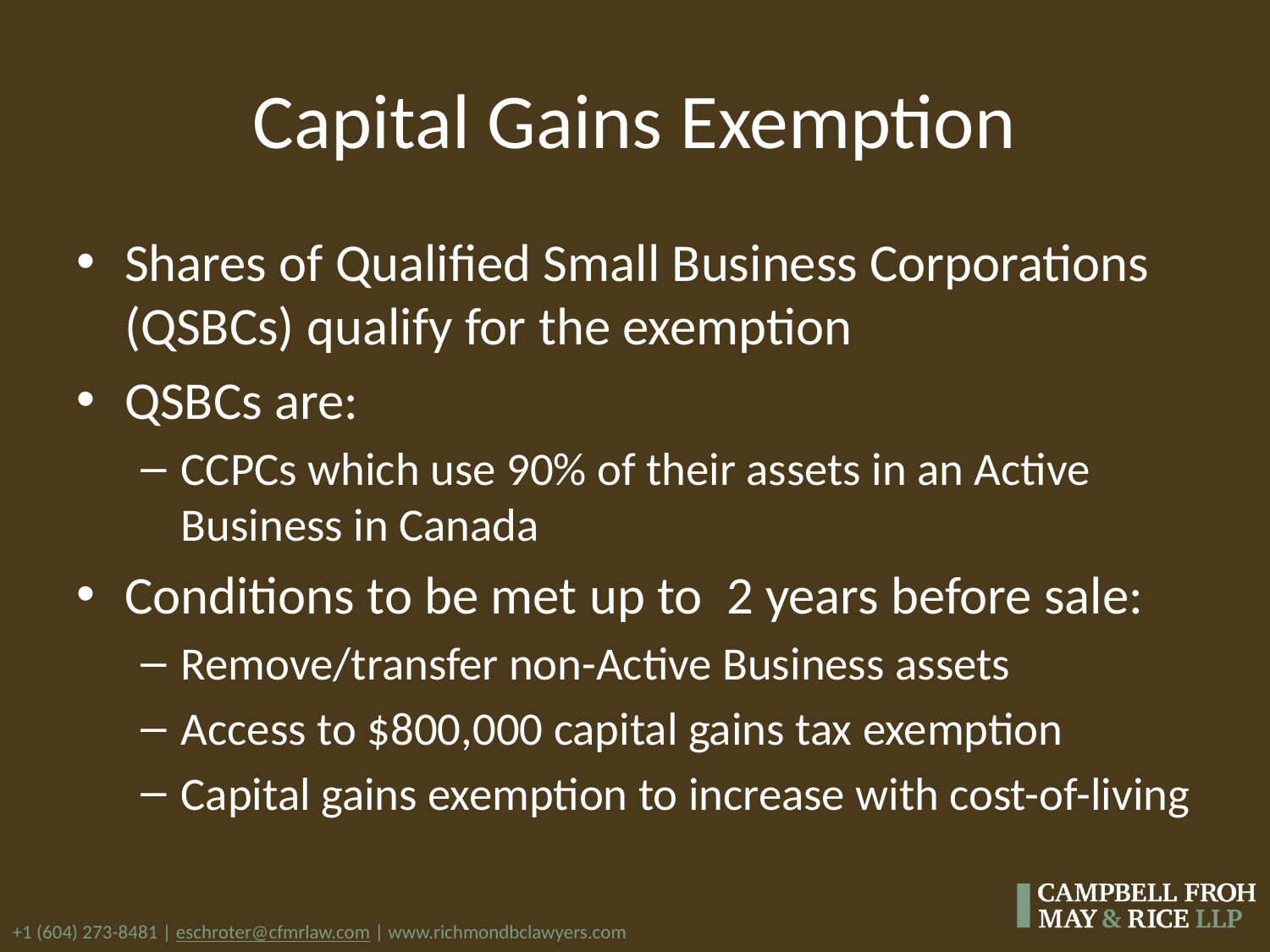

# Capital Gains Exemption
Shares of Qualified Small Business Corporations (QSBCs) qualify for the exemption
QSBCs are:
CCPCs which use 90% of their assets in an Active Business in Canada
Conditions to be met up to  2 years before sale:
Remove/transfer non-Active Business assets
Access to $800,000 capital gains tax exemption
Capital gains exemption to increase with cost-of-living